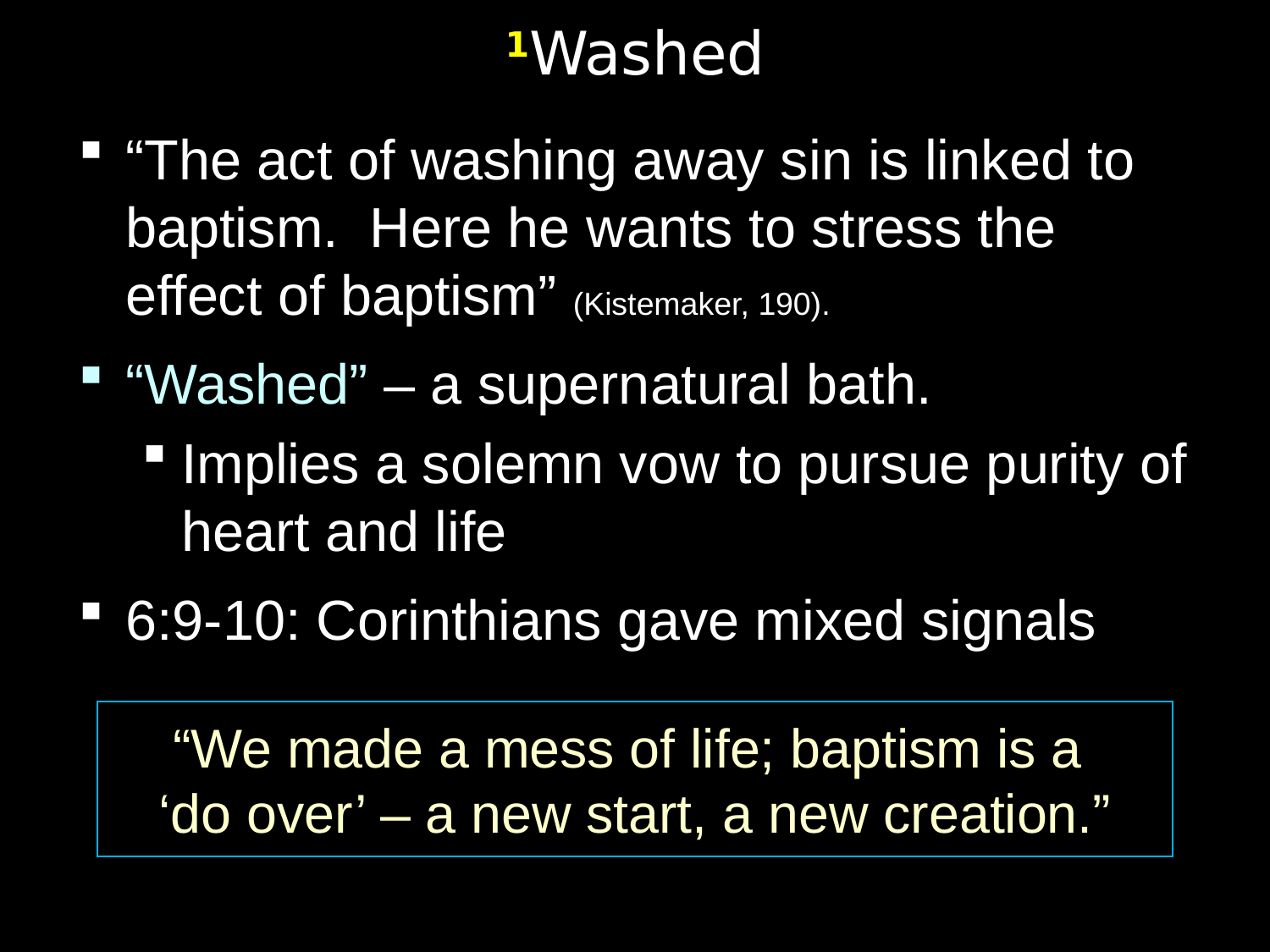

# 1Washed
“The act of washing away sin is linked to baptism.  Here he wants to stress the effect of baptism” (Kistemaker, 190).
“Washed” – a supernatural bath.
Implies a solemn vow to pursue purity of heart and life
6:9-10: Corinthians gave mixed signals

“We made a mess of life; baptism is a
‘do over’ – a new start, a new creation.”